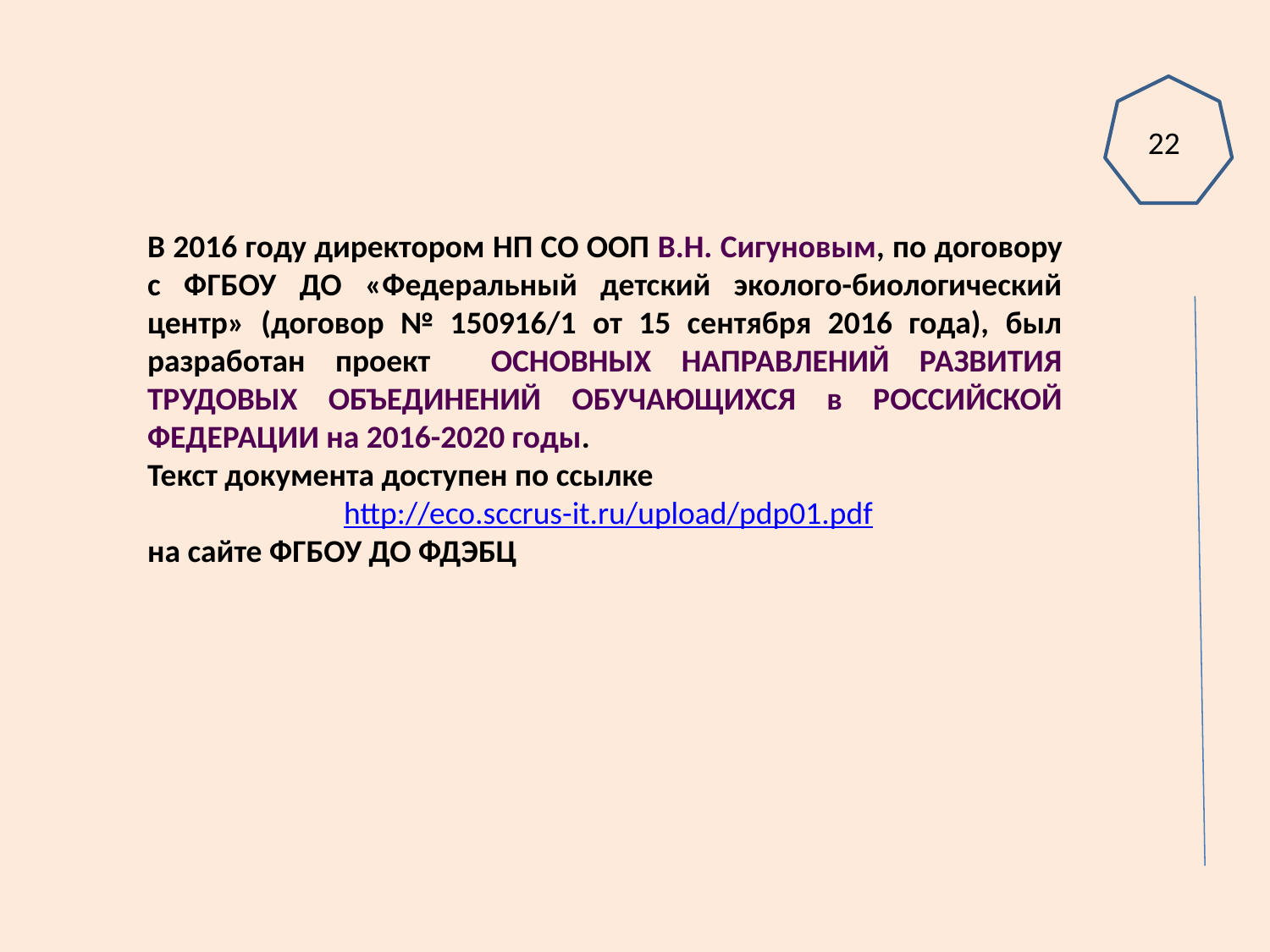

22
В 2016 году директором НП СО ООП В.Н. Сигуновым, по договору с ФГБОУ ДО «Федеральный детский эколого-биологический центр» (договор № 150916/1 от 15 сентября 2016 года), был разработан проект  ОСНОВНЫХ НАПРАВЛЕНИЙ РАЗВИТИЯ ТРУДОВЫХ ОБЪЕДИНЕНИЙ ОБУЧАЮЩИХСЯ в РОССИЙСКОЙ ФЕДЕРАЦИИ на 2016-2020 годы.
Текст документа доступен по ссылке
 http://eco.sccrus-it.ru/upload/pdp01.pdf
на сайте ФГБОУ ДО ФДЭБЦ